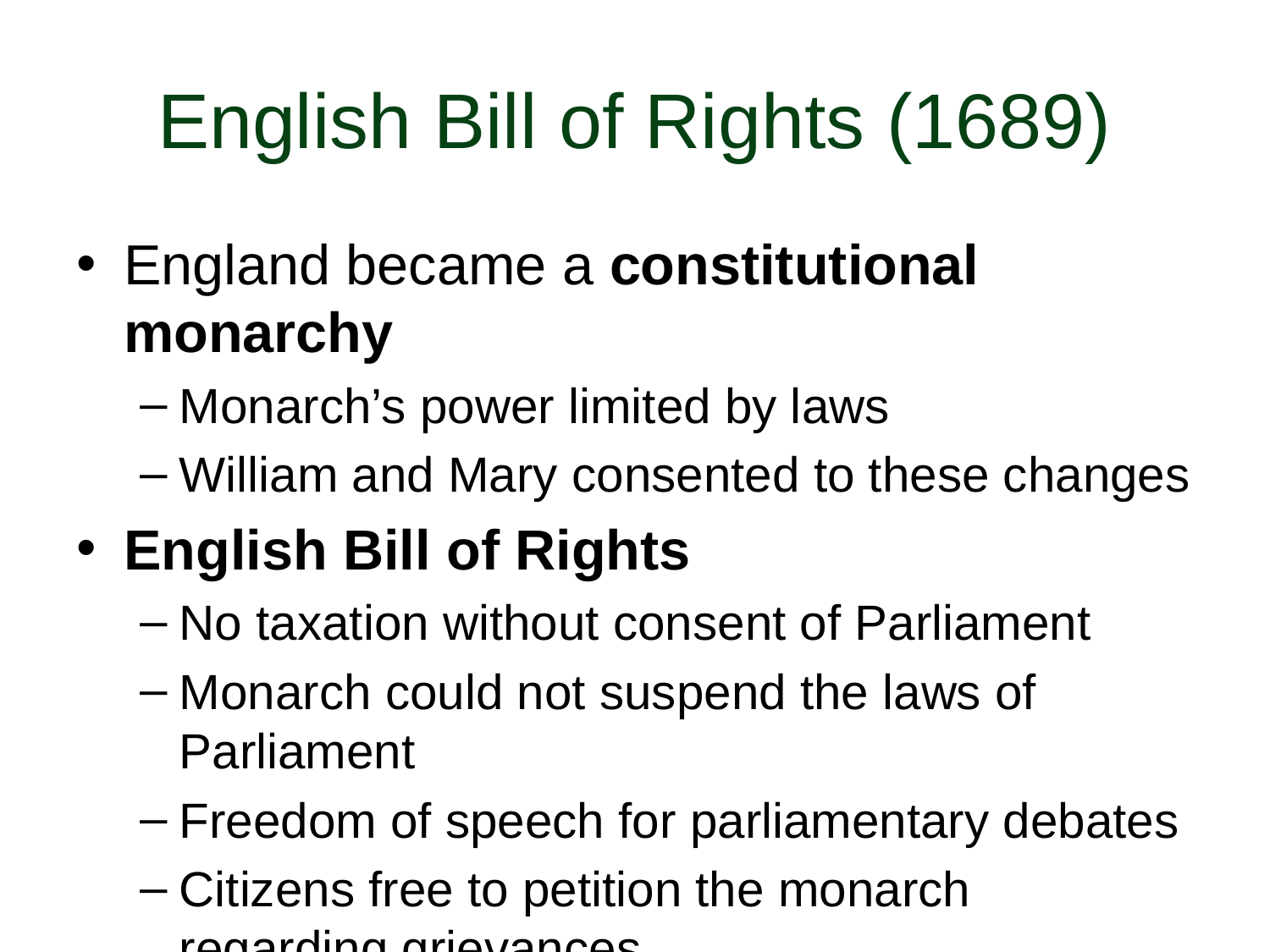

# English Bill of Rights (1689)
England became a constitutional monarchy
Monarch’s power limited by laws
William and Mary consented to these changes
English Bill of Rights
No taxation without consent of Parliament
Monarch could not suspend the laws of Parliament
Freedom of speech for parliamentary debates
Citizens free to petition the monarch regarding grievances